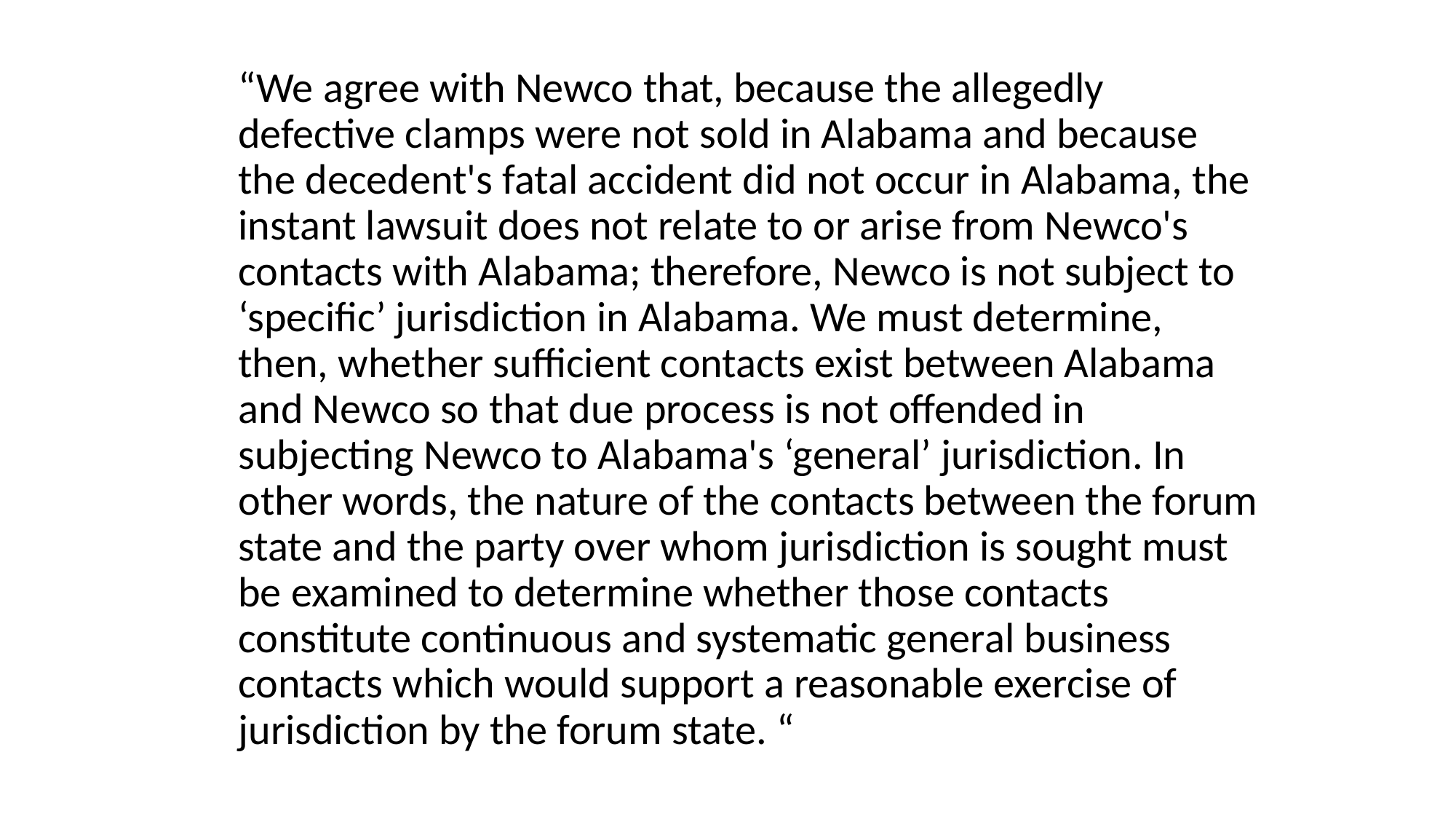

# “We agree with Newco that, because the allegedly defective clamps were not sold in Alabama and because the decedent's fatal accident did not occur in Alabama, the instant lawsuit does not relate to or arise from Newco's contacts with Alabama; therefore, Newco is not subject to ‘specific’ jurisdiction in Alabama. We must determine, then, whether sufficient contacts exist between Alabama and Newco so that due process is not offended in subjecting Newco to Alabama's ‘general’ jurisdiction. In other words, the nature of the contacts between the forum state and the party over whom jurisdiction is sought must be examined to determine whether those contacts constitute continuous and systematic general business contacts which would support a reasonable exercise of jurisdiction by the forum state. “